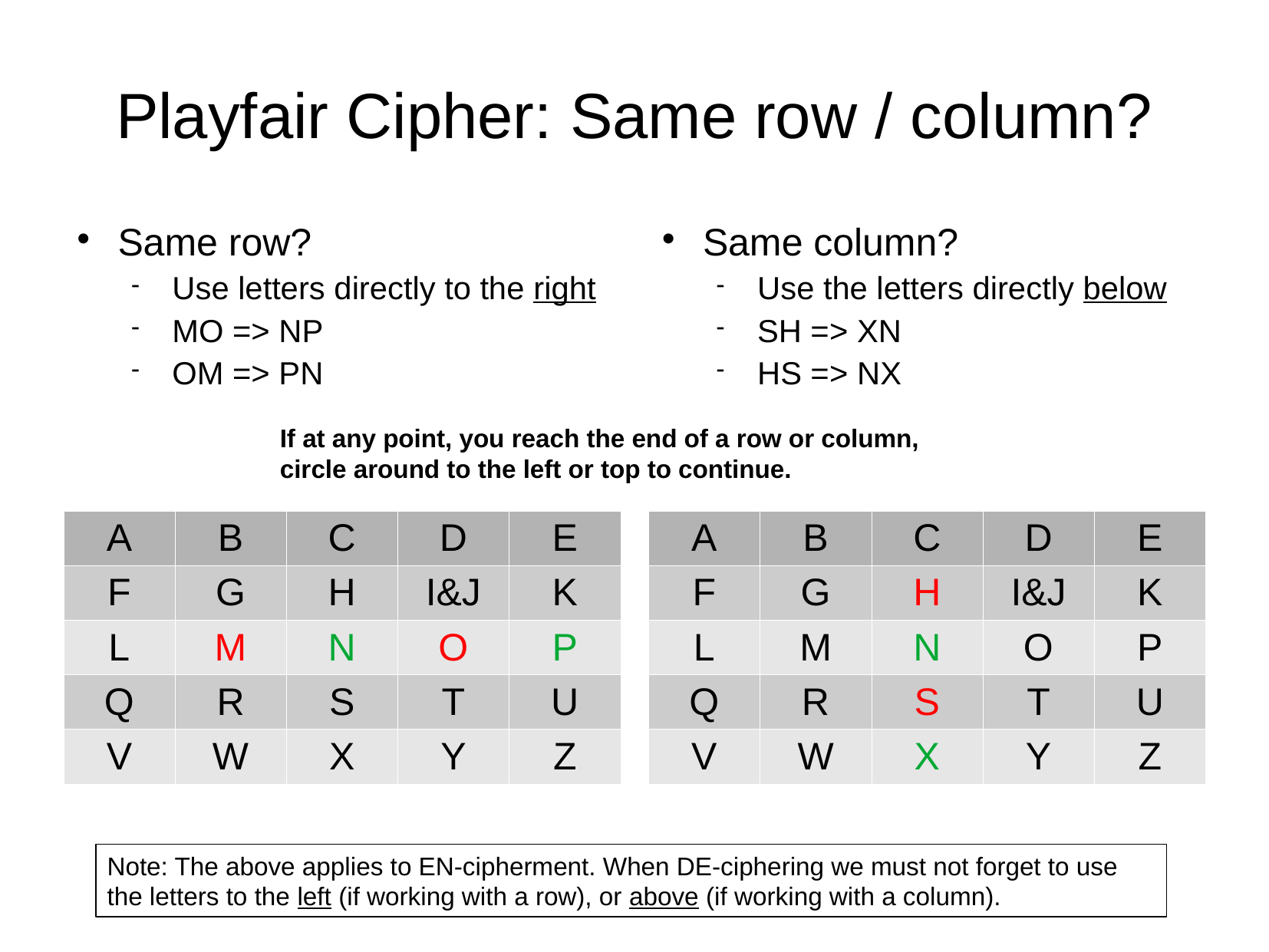

# Playfair Cipher: Same row / column?
Same row?
Use letters directly to the right
MO => NP
OM => PN
Same column?
Use the letters directly below
SH => XN
HS => NX
If at any point, you reach the end of a row or column, circle around to the left or top to continue.
| A | B | C | D | E |
| --- | --- | --- | --- | --- |
| F | G | H | I&J | K |
| L | M | N | O | P |
| Q | R | S | T | U |
| V | W | X | Y | Z |
| A | B | C | D | E |
| --- | --- | --- | --- | --- |
| F | G | H | I&J | K |
| L | M | N | O | P |
| Q | R | S | T | U |
| V | W | X | Y | Z |
Note: The above applies to EN-cipherment. When DE-ciphering we must not forget to use the letters to the left (if working with a row), or above (if working with a column).